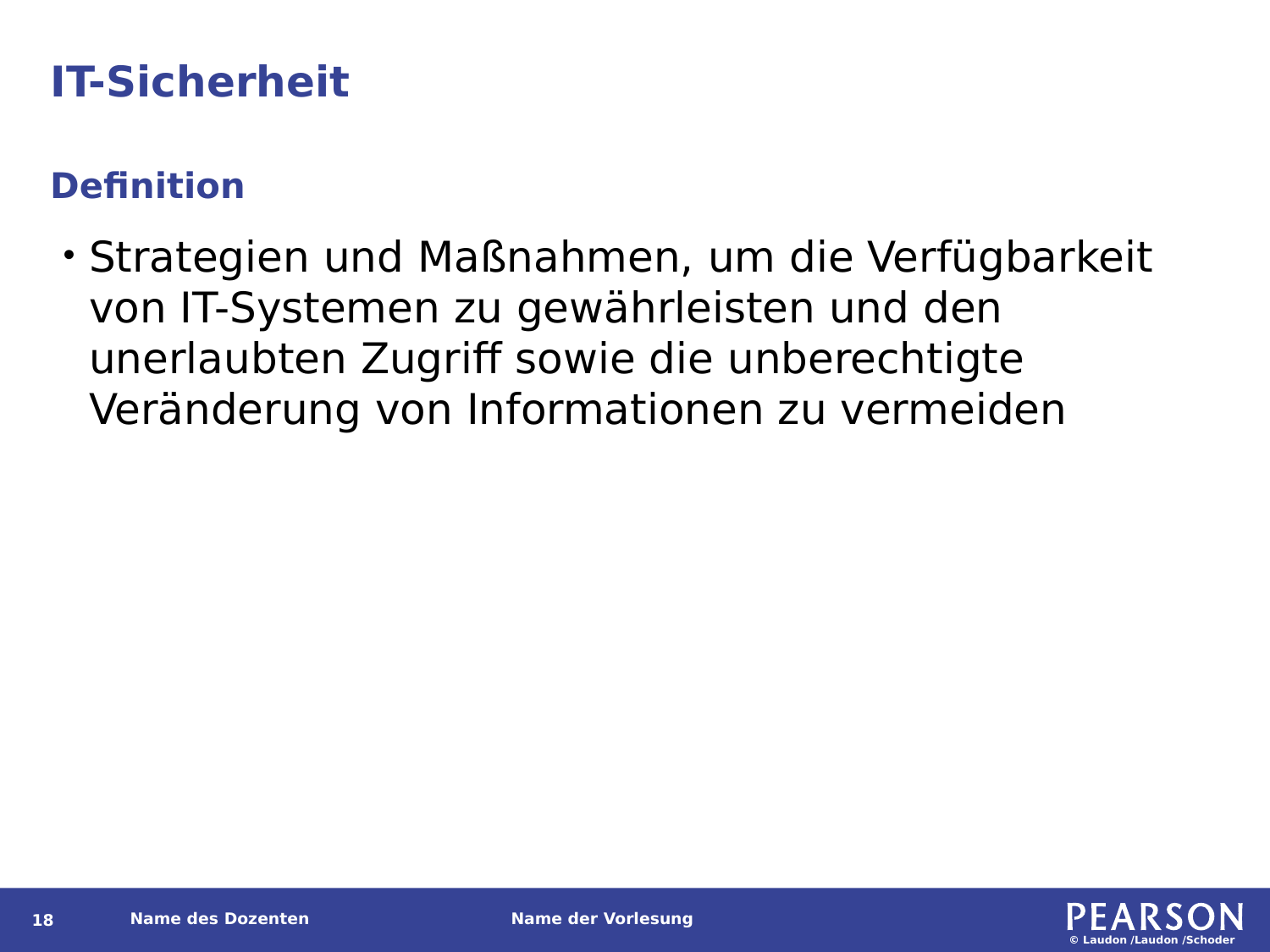

# IT-Sicherheit
Definition
Strategien und Maßnahmen, um die Verfügbarkeit von IT-Systemen zu gewährleisten und den unerlaubten Zugriff sowie die unberechtigte Veränderung von Informationen zu vermeiden
18